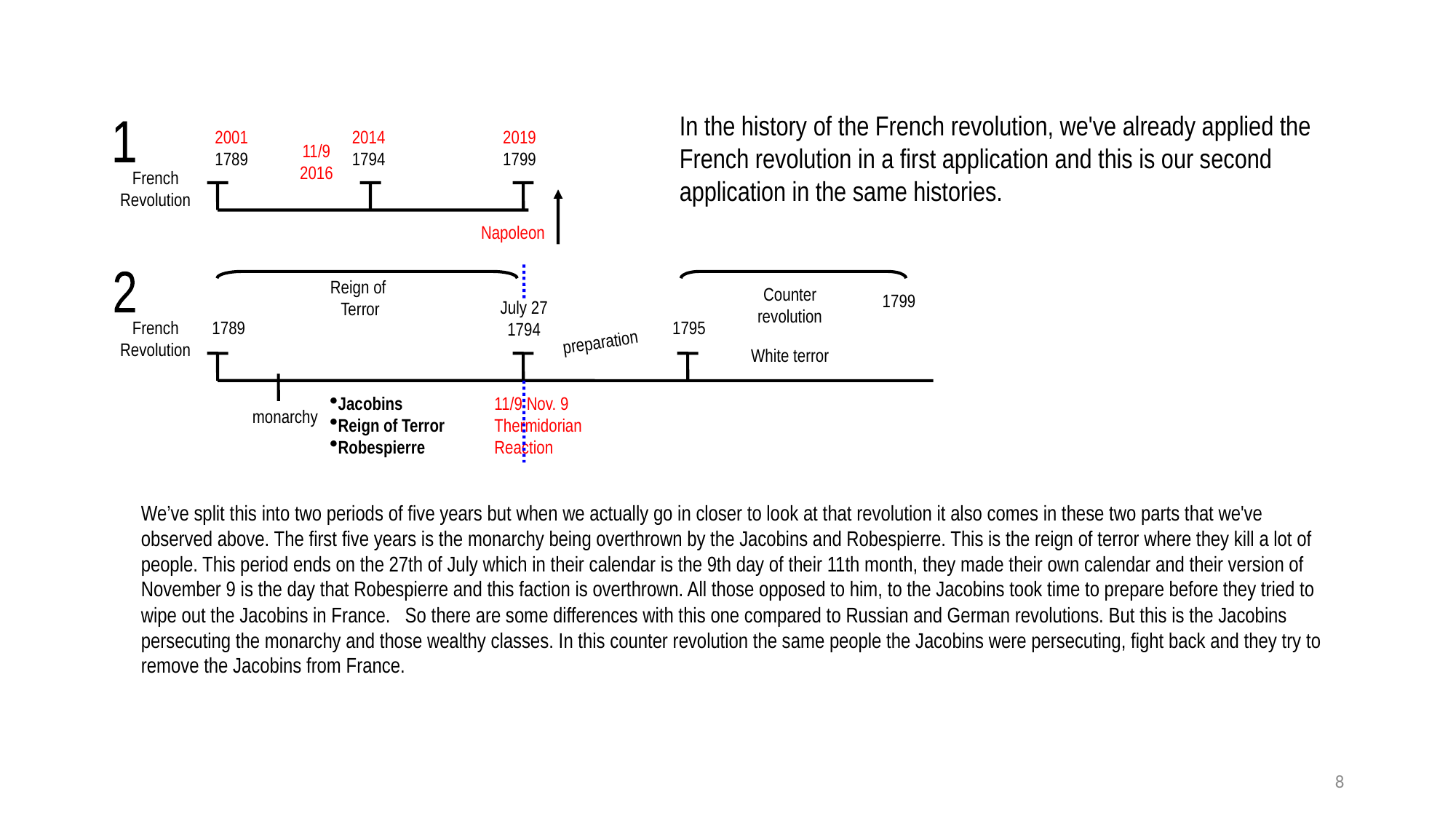

In the history of the French revolution, we've already applied the French revolution in a first application and this is our second application in the same histories.

1
2001
1789
2014
1794
2019
1799

11/9
2016
French
Revolution

Napoleon

2
Reign of
Terror
Counter
revolution
1799
July 27
1794
French
Revolution
1789
1795
preparation
White terror

Jacobins
Reign of Terror
Robespierre
11/9 Nov. 9
Thermidorian
Reaction

monarchy
We’ve split this into two periods of five years but when we actually go in closer to look at that revolution it also comes in these two parts that we've observed above. The first five years is the monarchy being overthrown by the Jacobins and Robespierre. This is the reign of terror where they kill a lot of people. This period ends on the 27th of July which in their calendar is the 9th day of their 11th month, they made their own calendar and their version of November 9 is the day that Robespierre and this faction is overthrown. All those opposed to him, to the Jacobins took time to prepare before they tried to wipe out the Jacobins in France.   So there are some differences with this one compared to Russian and German revolutions. But this is the Jacobins persecuting the monarchy and those wealthy classes. In this counter revolution the same people the Jacobins were persecuting, fight back and they try to remove the Jacobins from France.

8